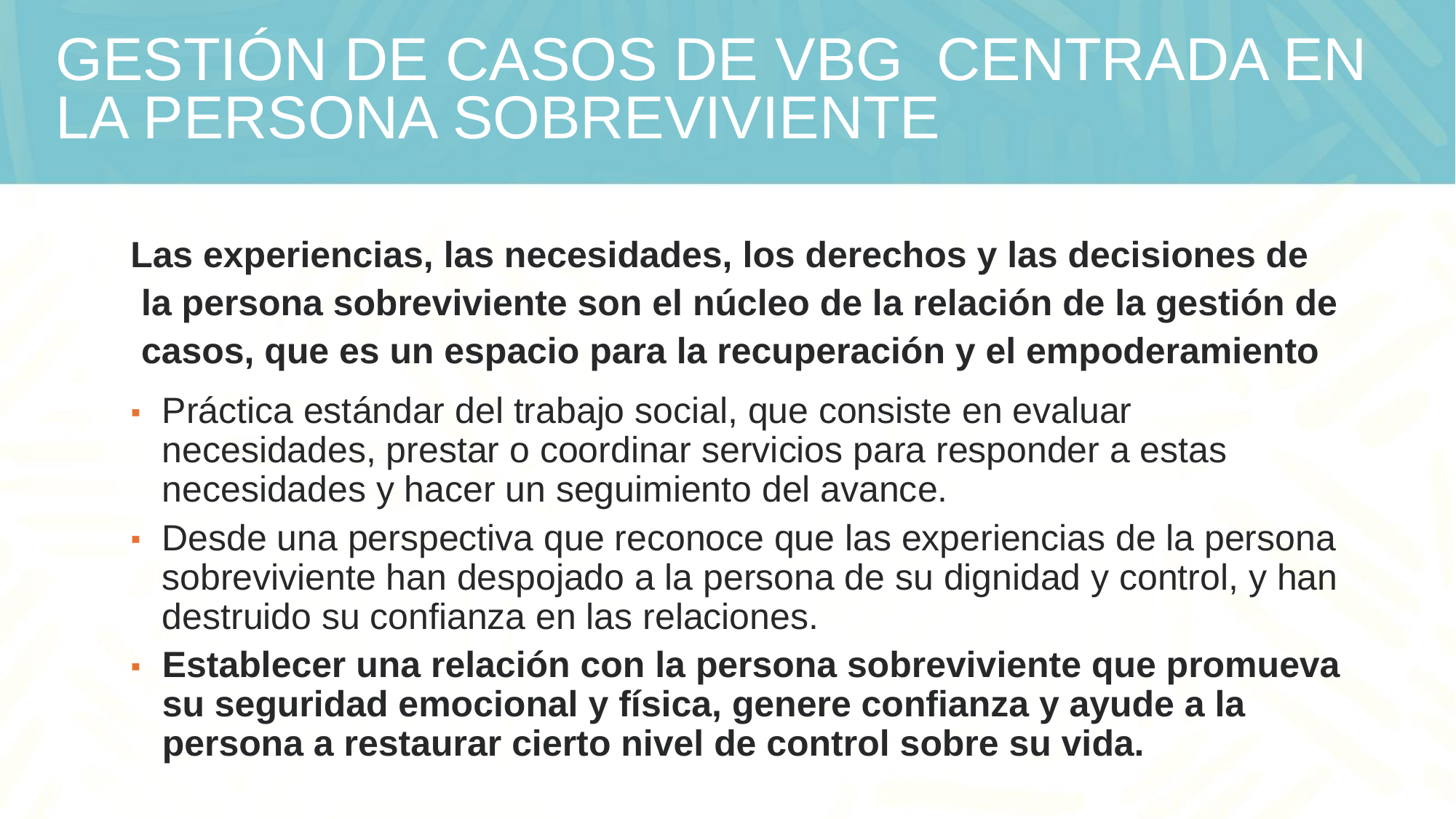

# GESTIÓN DE CASOS DE VBG  CENTRADA EN LA PERSONA SOBREVIVIENTE
Las experiencias, las necesidades, los derechos y las decisiones de la persona sobreviviente son el núcleo de la relación de la gestión de casos, que es un espacio para la recuperación y el empoderamiento
Práctica estándar del trabajo social, que consiste en evaluar necesidades, prestar o coordinar servicios para responder a estas necesidades y hacer un seguimiento del avance.
Desde una perspectiva que reconoce que las experiencias de la persona sobreviviente han despojado a la persona de su dignidad y control, y han destruido su confianza en las relaciones.
Establecer una relación con la persona sobreviviente que promueva su seguridad emocional y física, genere confianza y ayude a la persona a restaurar cierto nivel de control sobre su vida.